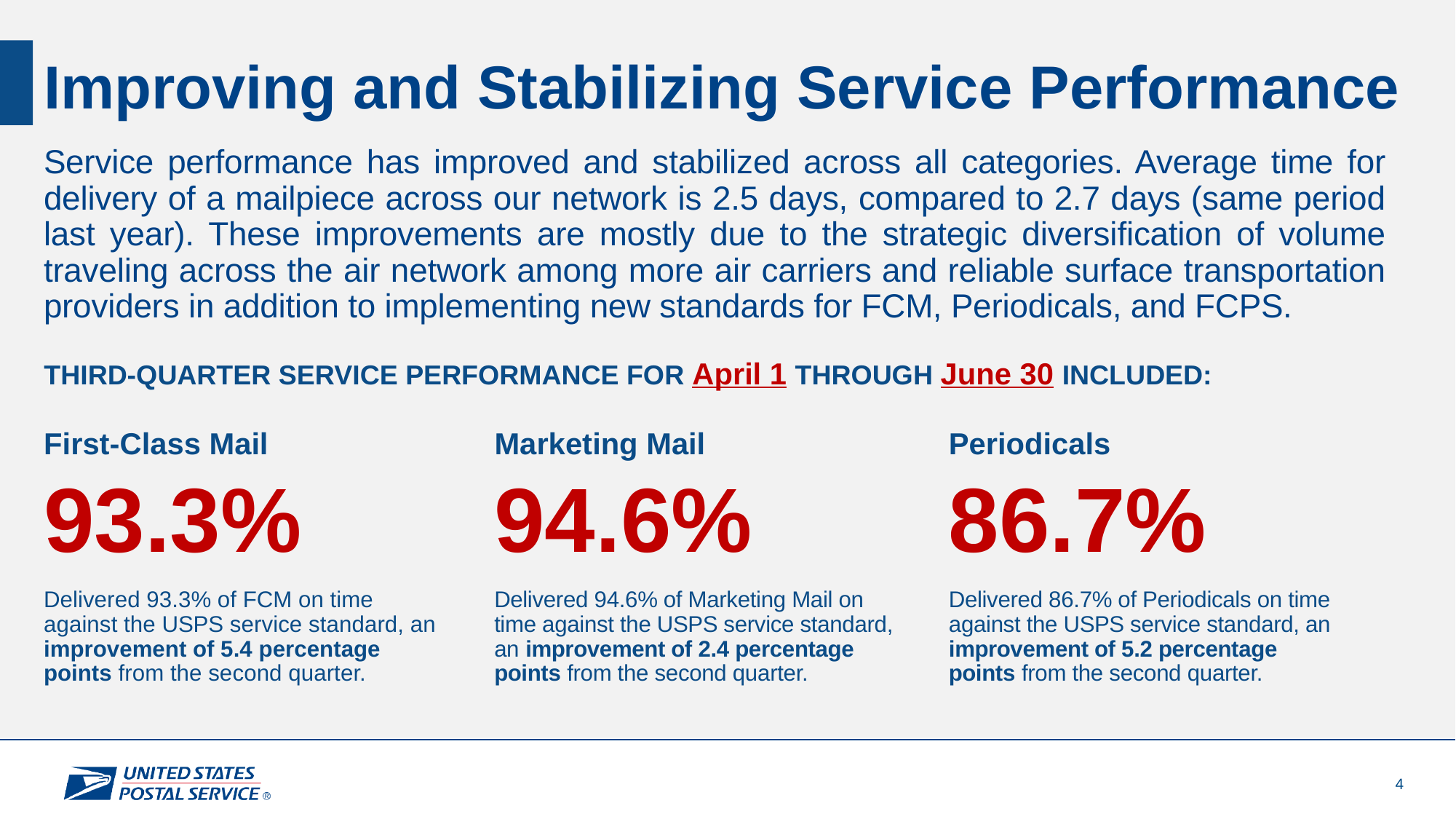

Improving and Stabilizing Service Performance
Service performance has improved and stabilized across all categories. Average time for delivery of a mailpiece across our network is 2.5 days, compared to 2.7 days (same period last year). These improvements are mostly due to the strategic diversification of volume traveling across the air network among more air carriers and reliable surface transportation providers in addition to implementing new standards for FCM, Periodicals, and FCPS.
THIRD-QUARTER SERVICE PERFORMANCE FOR April 1 THROUGH June 30 INCLUDED:
First-Class Mail
Marketing Mail
Periodicals
93.3%
94.6%
86.7%
Delivered 93.3% of FCM on time against the USPS service standard, an improvement of 5.4 percentage points from the second quarter.
Delivered 94.6% of Marketing Mail on time against the USPS service standard, an improvement of 2.4 percentage points from the second quarter.
Delivered 86.7% of Periodicals on time against the USPS service standard, an improvement of 5.2 percentage points from the second quarter.